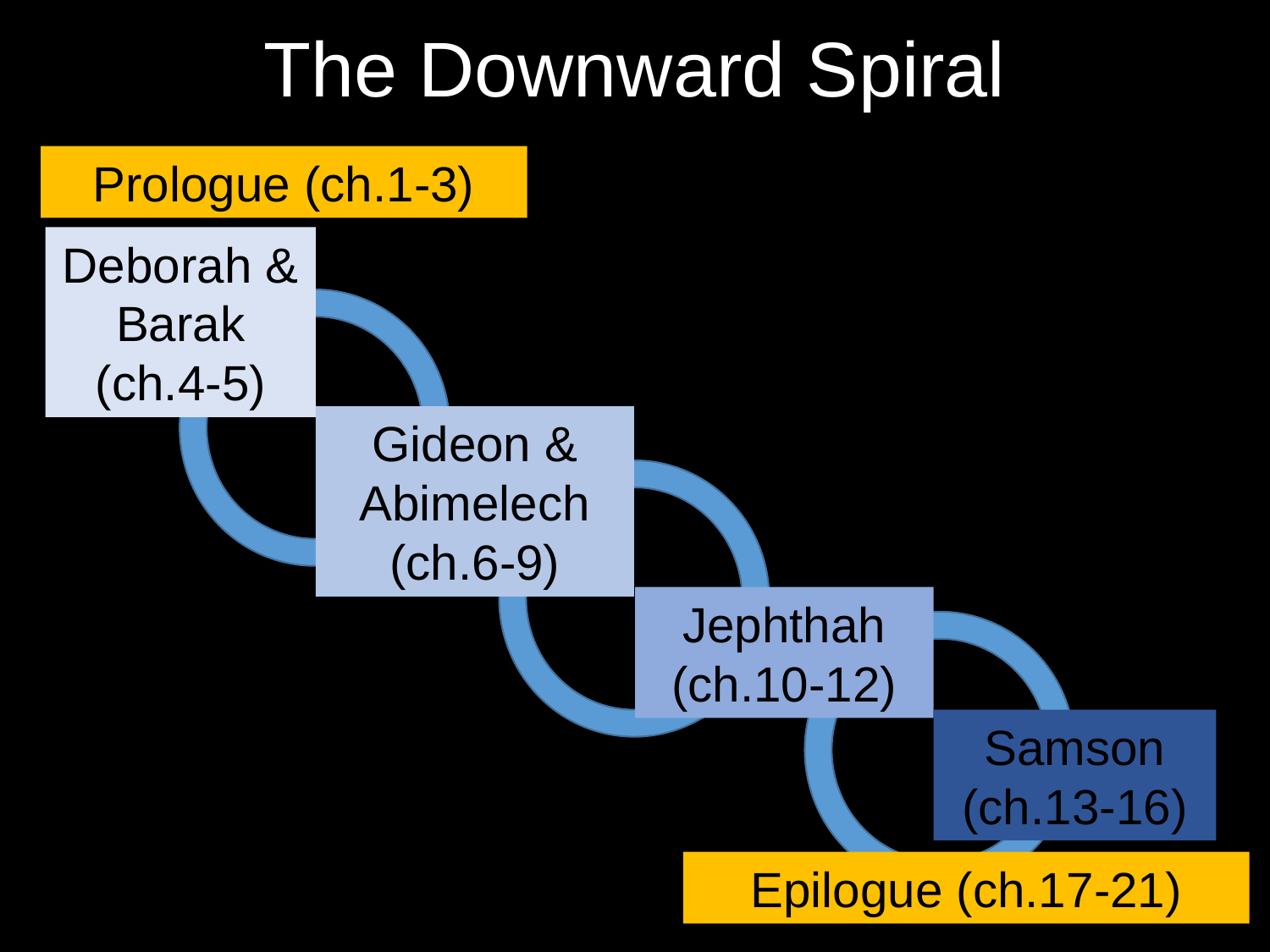

# The Downward Spiral
Prologue (ch.1-3)
Deborah & Barak (ch.4-5)

Gideon & Abimelech (ch.6-9)

Jephthah (ch.10-12)

Samson (ch.13-16)
Epilogue (ch.17-21)